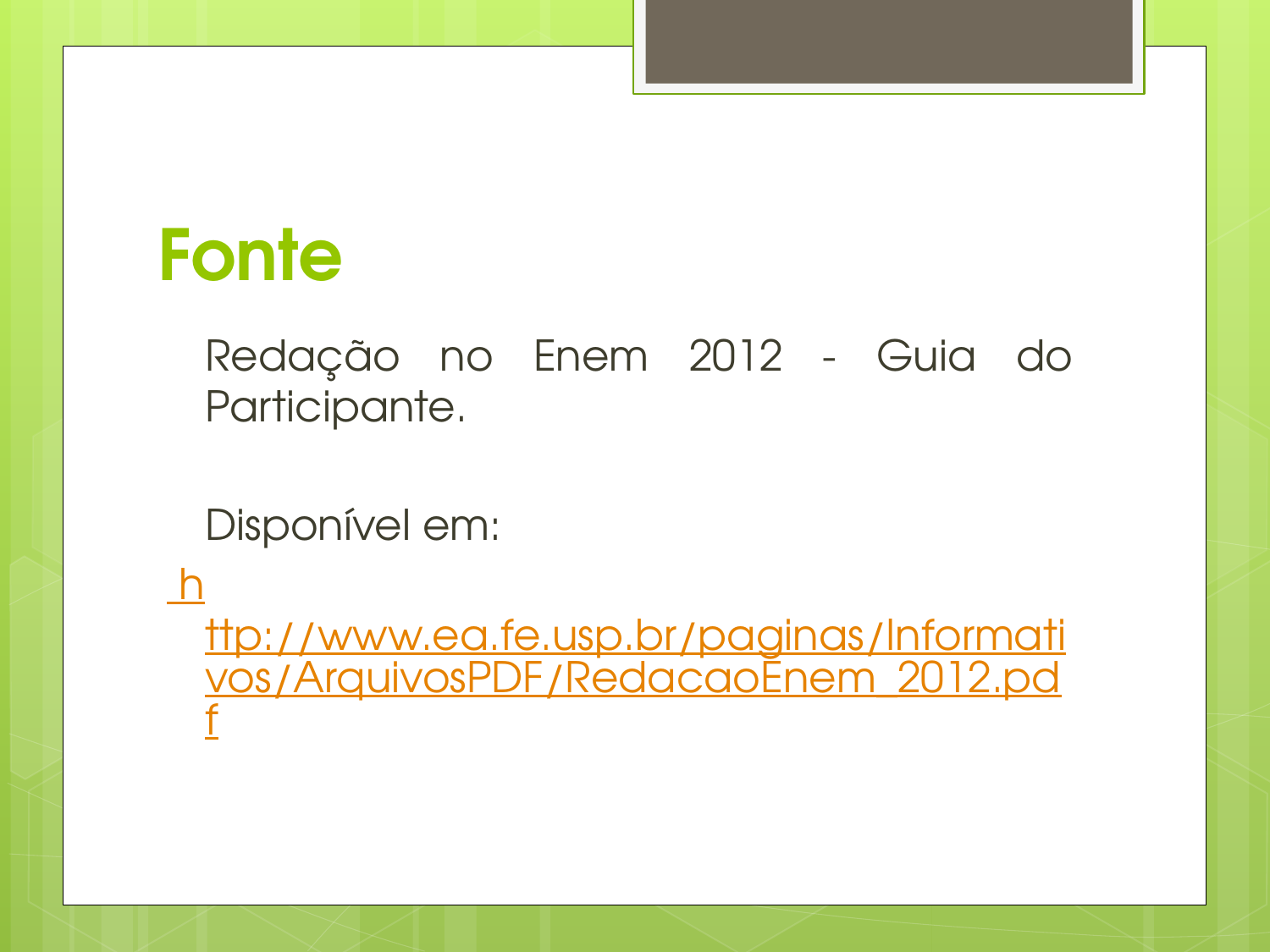

# Fonte
	Redação no Enem 2012 - Guia do Participante.

	Disponível em:
 http://www.ea.fe.usp.br/paginas/Informativos/ArquivosPDF/RedacaoEnem_2012.pdf